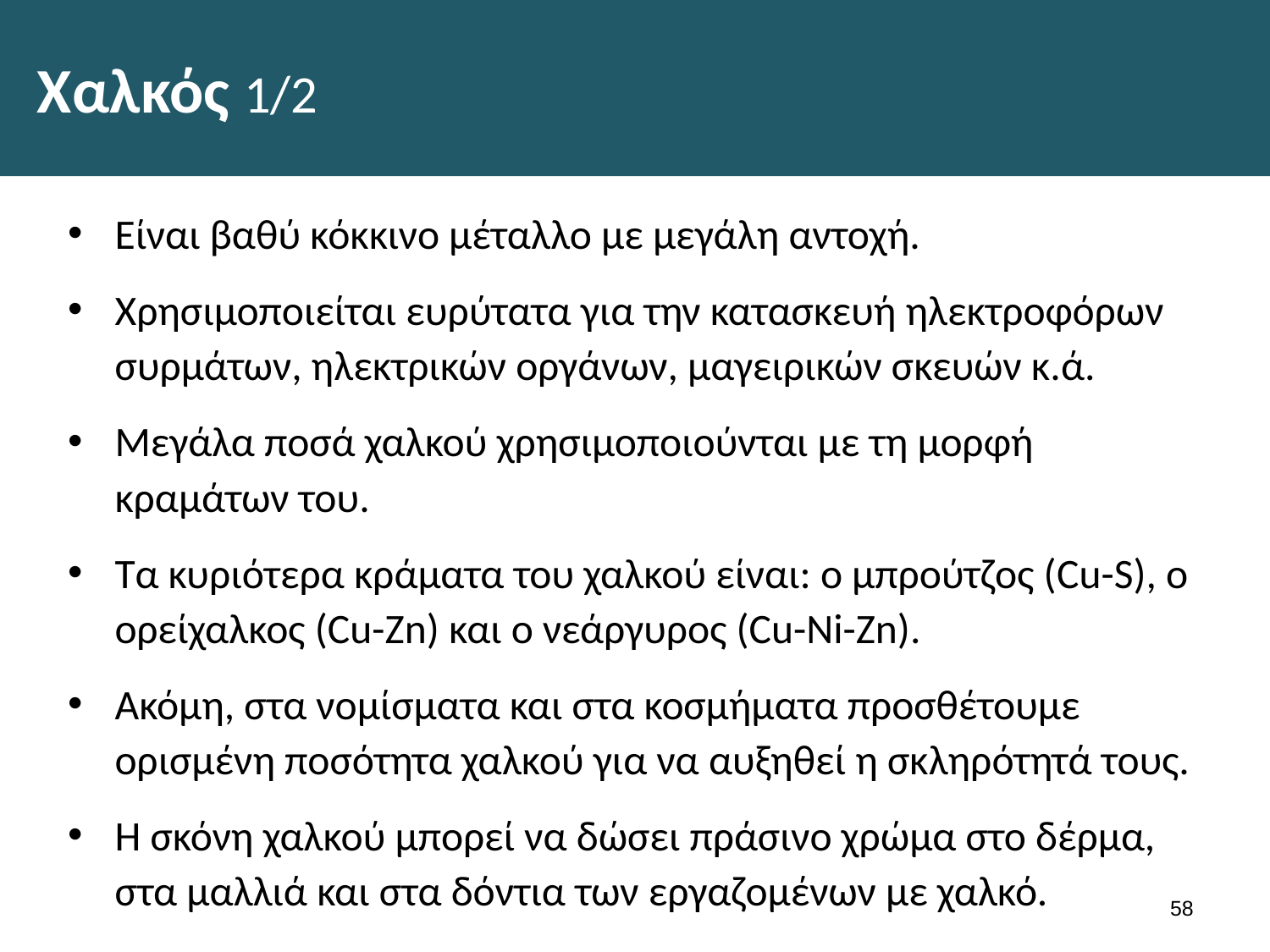

# Χαλκός 1/2
Είναι βαθύ κόκκινο μέταλλο με μεγάλη αντοχή.
Χρησιμοποιείται ευρύτατα για την κατασκευή ηλεκτροφόρων συρμάτων, ηλεκτρικών οργάνων, μαγειρικών σκευών κ.ά.
Μεγάλα ποσά χαλκού χρησιμοποιούνται με τη μορφή κραμάτων του.
Τα κυριότερα κράματα του χαλκού είναι: ο μπρούτζος (Cu-S), ο ορείχαλκος (Cu-Zn) και ο νεάργυρος (Cu-Ni-Zn).
Ακόμη, στα νομίσματα και στα κοσμήματα προσθέτουμε ορισμένη ποσότητα χαλκού για να αυξηθεί η σκληρότητά τους.
Η σκόνη χαλκού μπορεί να δώσει πράσινο χρώμα στο δέρμα, στα μαλλιά και στα δόντια των εργαζομένων με χαλκό.
58